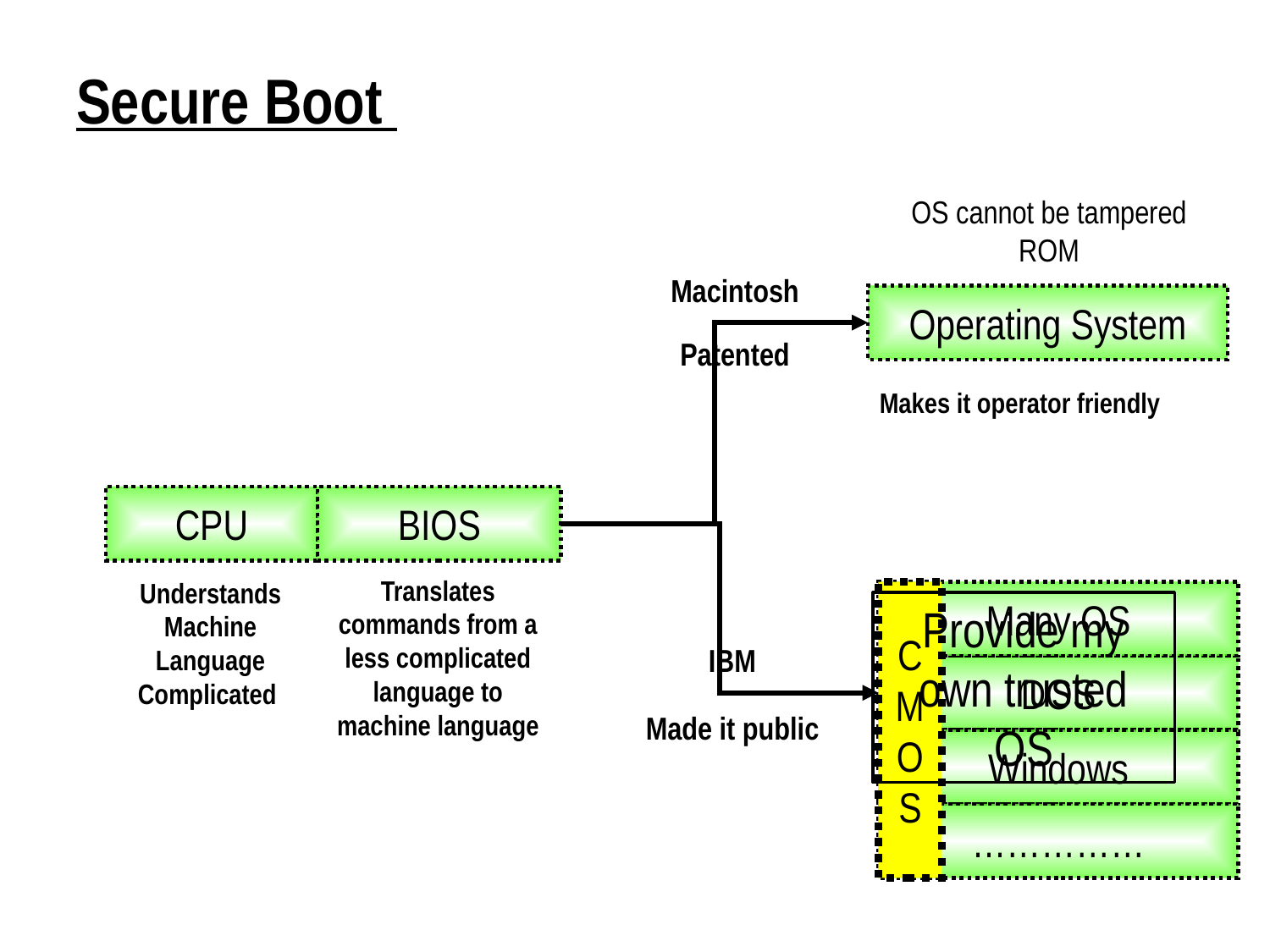

Secure Boot
OS cannot be tampered
ROM
Macintosh

Patented
Operating System
Makes it operator friendly
CPU
BIOS
Translates commands from a less complicated language to machine language
Understands Machine Language
Complicated
Many OS
C
M
O
S
DOS
Windows
……………
Provide my own trusted OS
IBM

Made it public